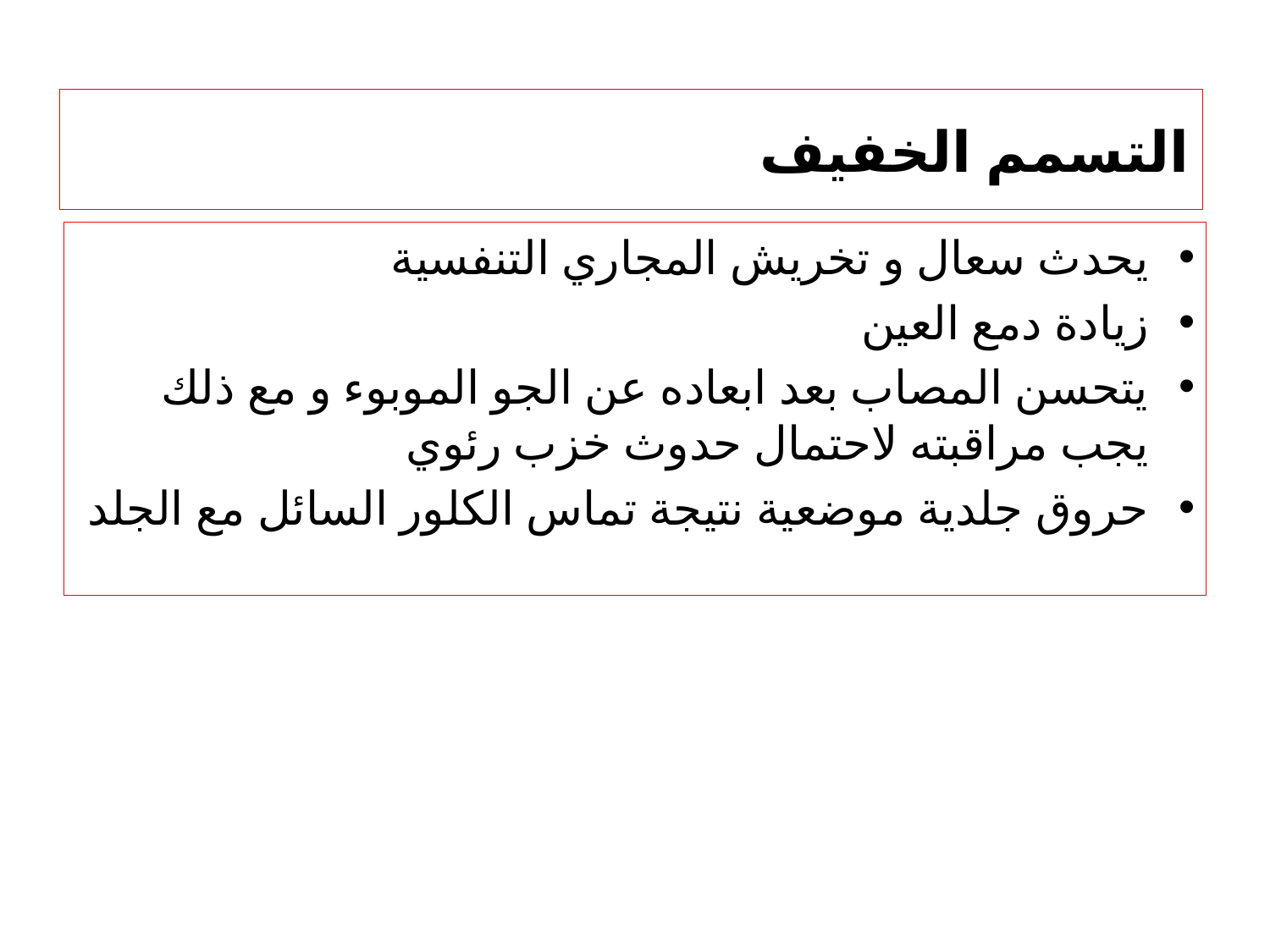

# التسمم الخفيف
يحدث سعال و تخريش المجاري التنفسية
زيادة دمع العين
يتحسن المصاب بعد ابعاده عن الجو الموبوء و مع ذلك يجب مراقبته لاحتمال حدوث خزب رئوي
حروق جلدية موضعية نتيجة تماس الكلور السائل مع الجلد